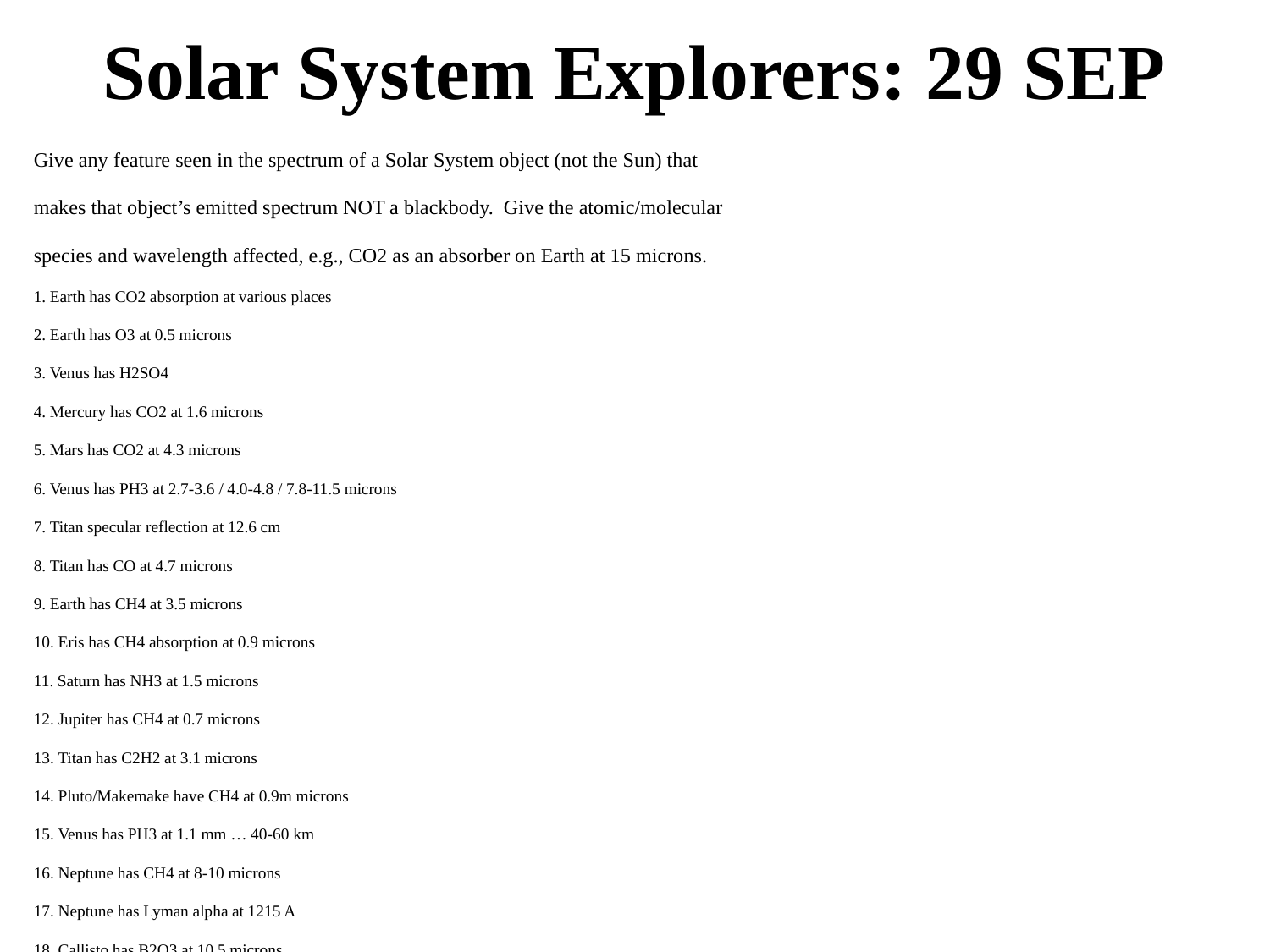

# Solar System Explorers: 29 SEP
Give any feature seen in the spectrum of a Solar System object (not the Sun) that
makes that object’s emitted spectrum NOT a blackbody.  Give the atomic/molecular
species and wavelength affected, e.g., CO2 as an absorber on Earth at 15 microns.
1. Earth has CO2 absorption at various places
2. Earth has O3 at 0.5 microns
3. Venus has H2SO4
4. Mercury has CO2 at 1.6 microns
5. Mars has CO2 at 4.3 microns
6. Venus has PH3 at 2.7-3.6 / 4.0-4.8 / 7.8-11.5 microns
7. Titan specular reflection at 12.6 cm
8. Titan has CO at 4.7 microns
9. Earth has CH4 at 3.5 microns
10. Eris has CH4 absorption at 0.9 microns
11. Saturn has NH3 at 1.5 microns
12. Jupiter has CH4 at 0.7 microns
13. Titan has C2H2 at 3.1 microns
14. Pluto/Makemake have CH4 at 0.9m microns
15. Venus has PH3 at 1.1 mm … 40-60 km
16. Neptune has CH4 at 8-10 microns
17. Neptune has Lyman alpha at 1215 A
18. Callisto has B2O3 at 10.5 microns
19. Io has SO2 at 1.7 microns
20. Earth has H2O at 6 microns